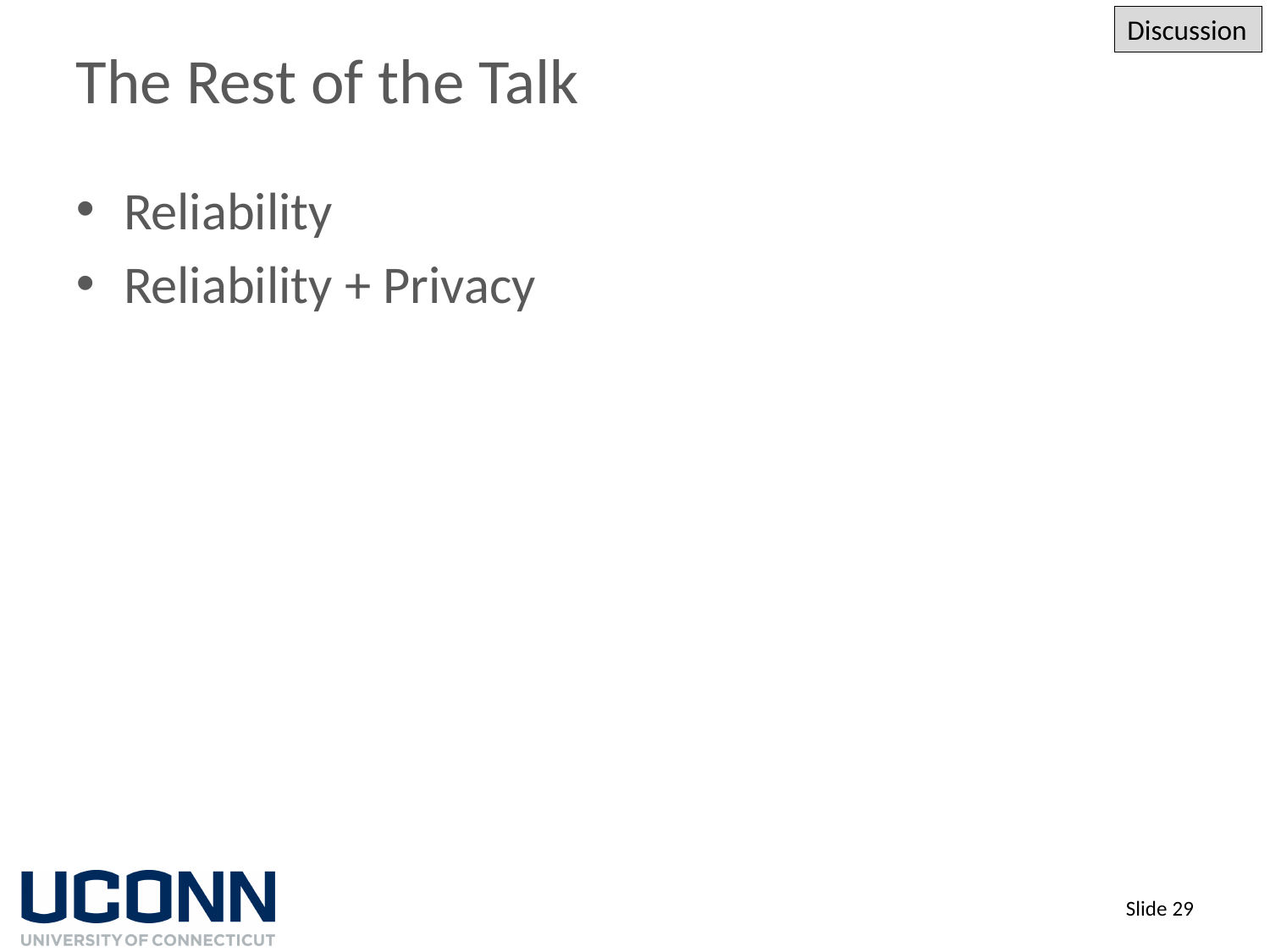

Discussion
# The Rest of the Talk
Reliability
Reliability + Privacy

Slide 29